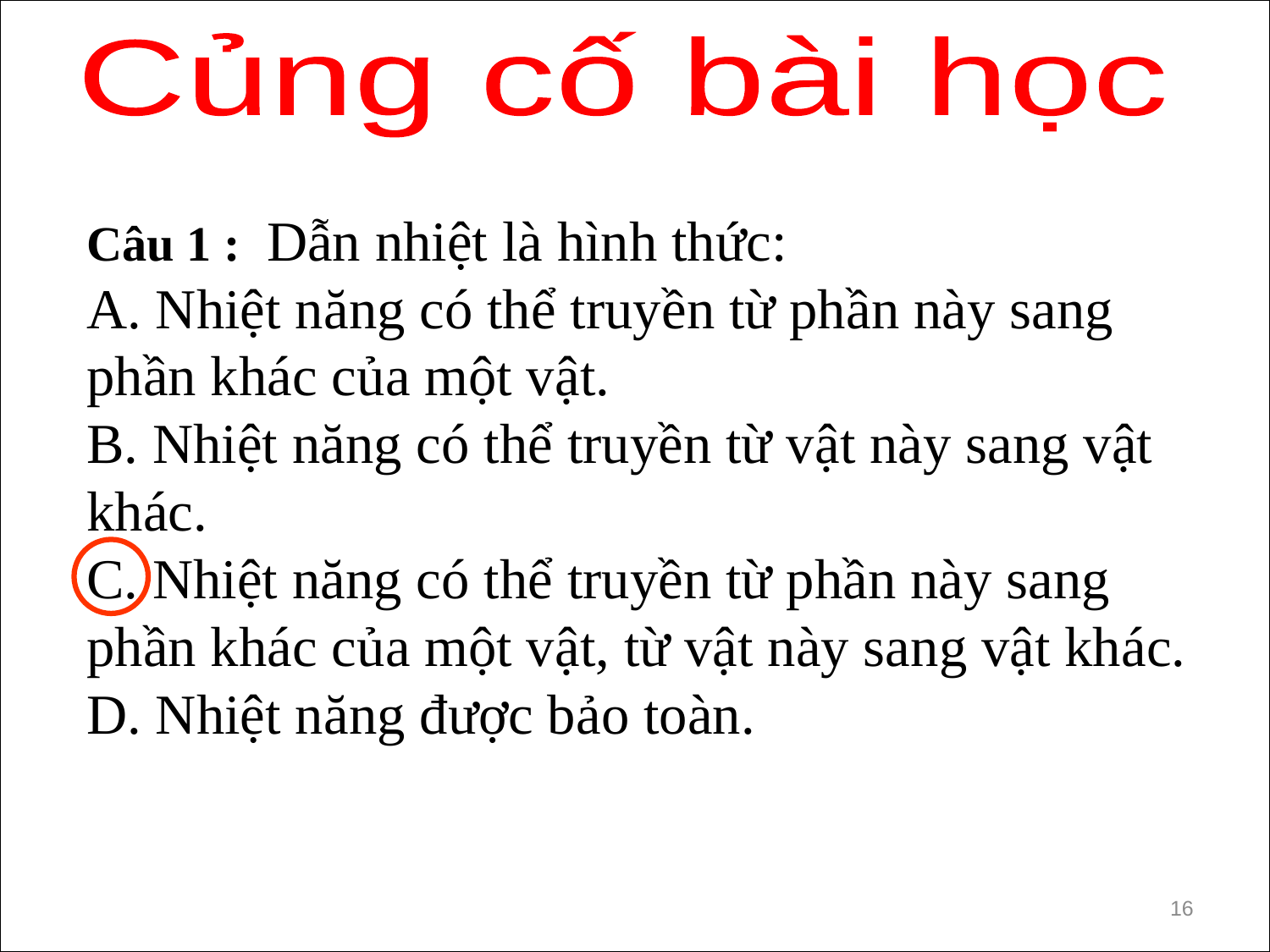

Củng cố bài học
Câu 1 :  Dẫn nhiệt là hình thức:
A. Nhiệt năng có thể truyền từ phần này sang phần khác của một vật.
B. Nhiệt năng có thể truyền từ vật này sang vật khác.
C. Nhiệt năng có thể truyền từ phần này sang phần khác của một vật, từ vật này sang vật khác.
D. Nhiệt năng được bảo toàn.

16